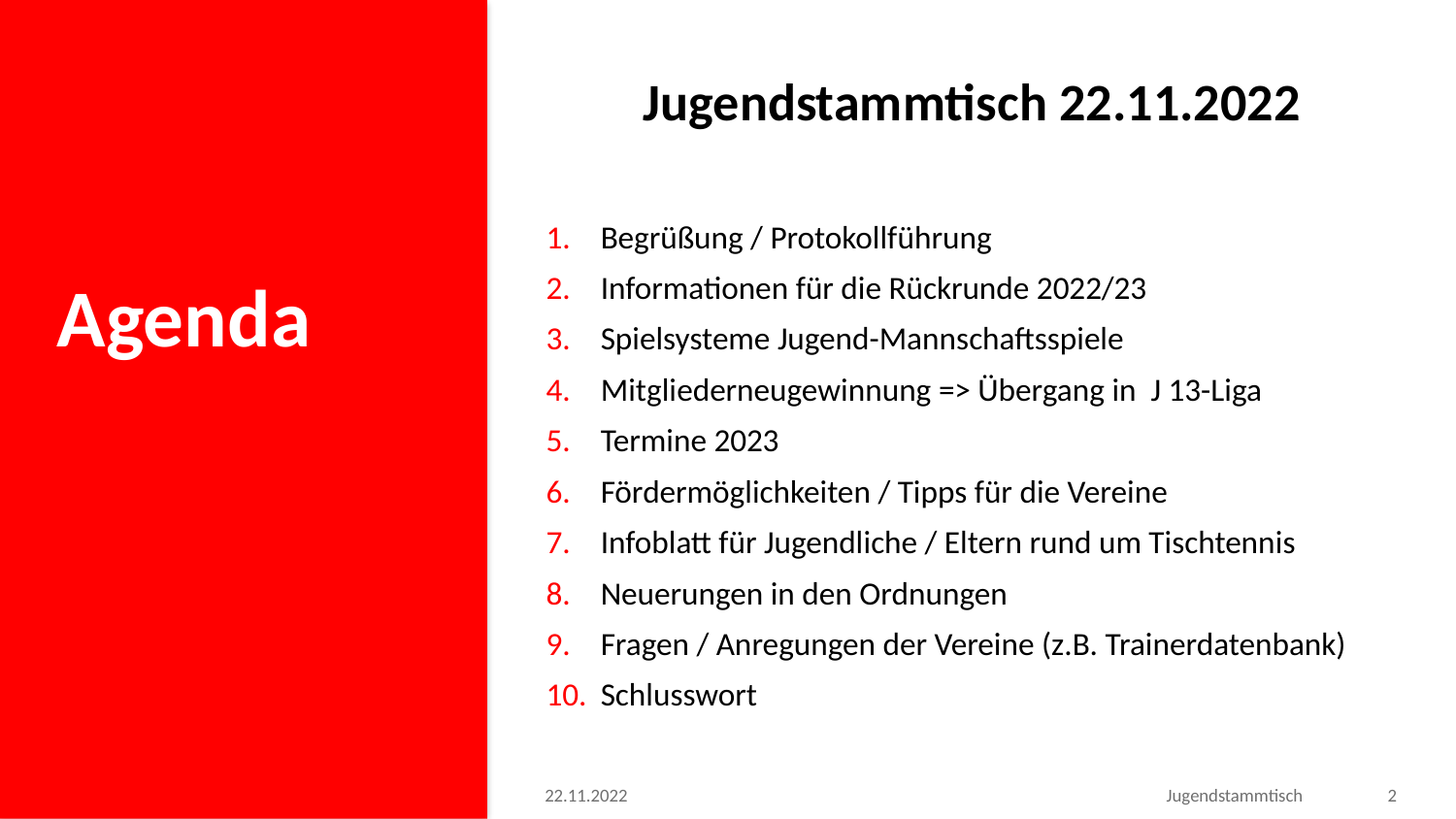

# Agenda
Jugendstammtisch 22.11.2022

Begrüßung / Protokollführung
Informationen für die Rückrunde 2022/23
Spielsysteme Jugend-Mannschaftsspiele
Mitgliederneugewinnung => Übergang in  J 13-Liga
Termine 2023
Fördermöglichkeiten / Tipps für die Vereine
Infoblatt für Jugendliche / Eltern rund um Tischtennis
Neuerungen in den Ordnungen
Fragen / Anregungen der Vereine (z.B. Trainerdatenbank)
Schlusswort

22.11.2022
Jugendstammtisch
2